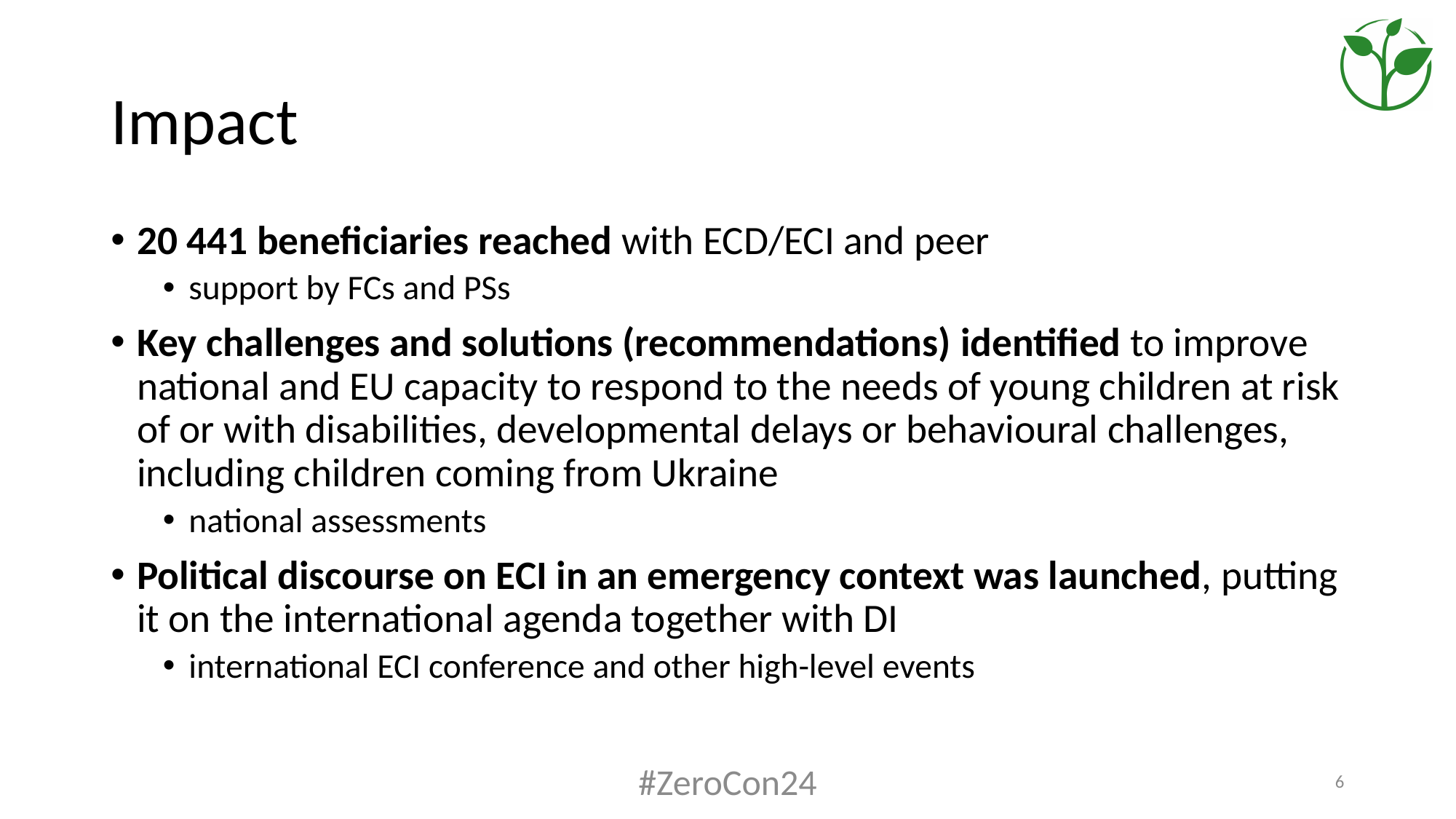

# Impact
20 441 beneficiaries reached with ECD/ECI and peer
support by FCs and PSs
Key challenges and solutions (recommendations) identified to improve national and EU capacity to respond to the needs of young children at risk of or with disabilities, developmental delays or behavioural challenges, including children coming from Ukraine
national assessments
Political discourse on ECI in an emergency context was launched, putting it on the international agenda together with DI
international ECI conference and other high-level events
#ZeroCon24
6